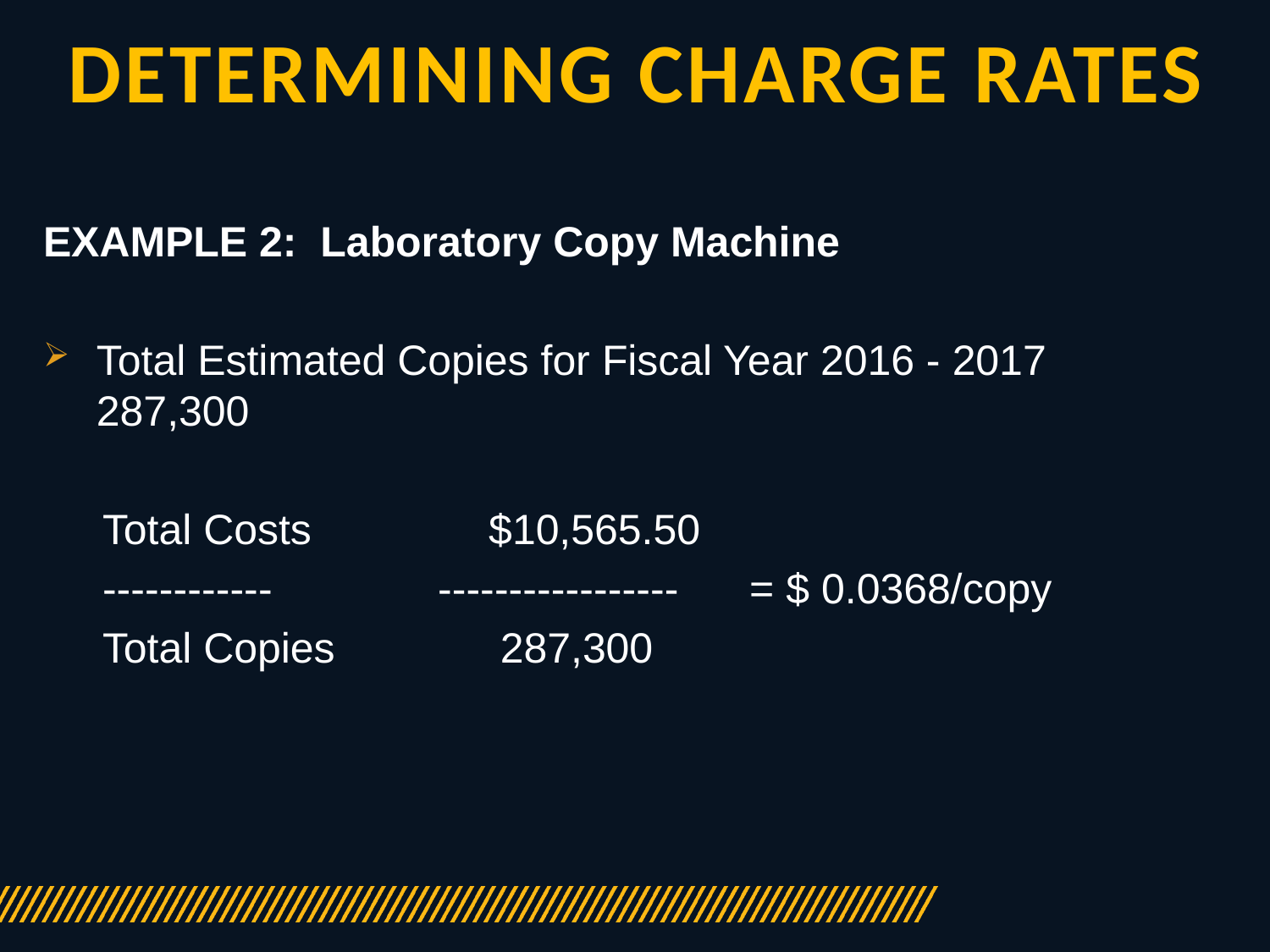

# Determining Charge Rates

EXAMPLE 2:  Laboratory Copy Machine

Total Estimated Copies for Fiscal Year 2016 - 2017    287,300

     Total Costs               $10,565.50
     ------------              -----------------      = $ 0.0368/copy
     Total Copies              287,300